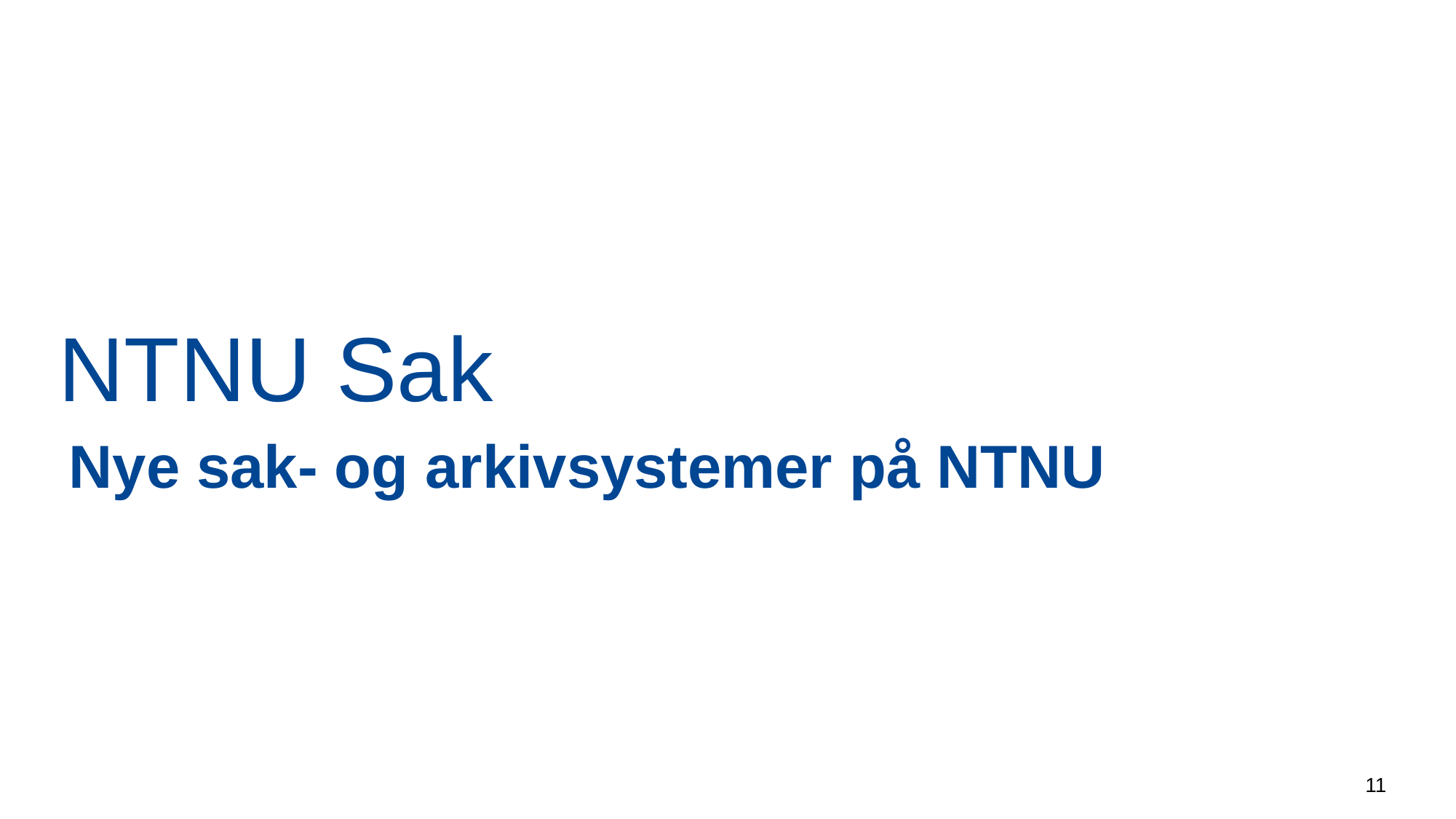

NTNU Sak
# Nye sak- og arkivsystemer på NTNU